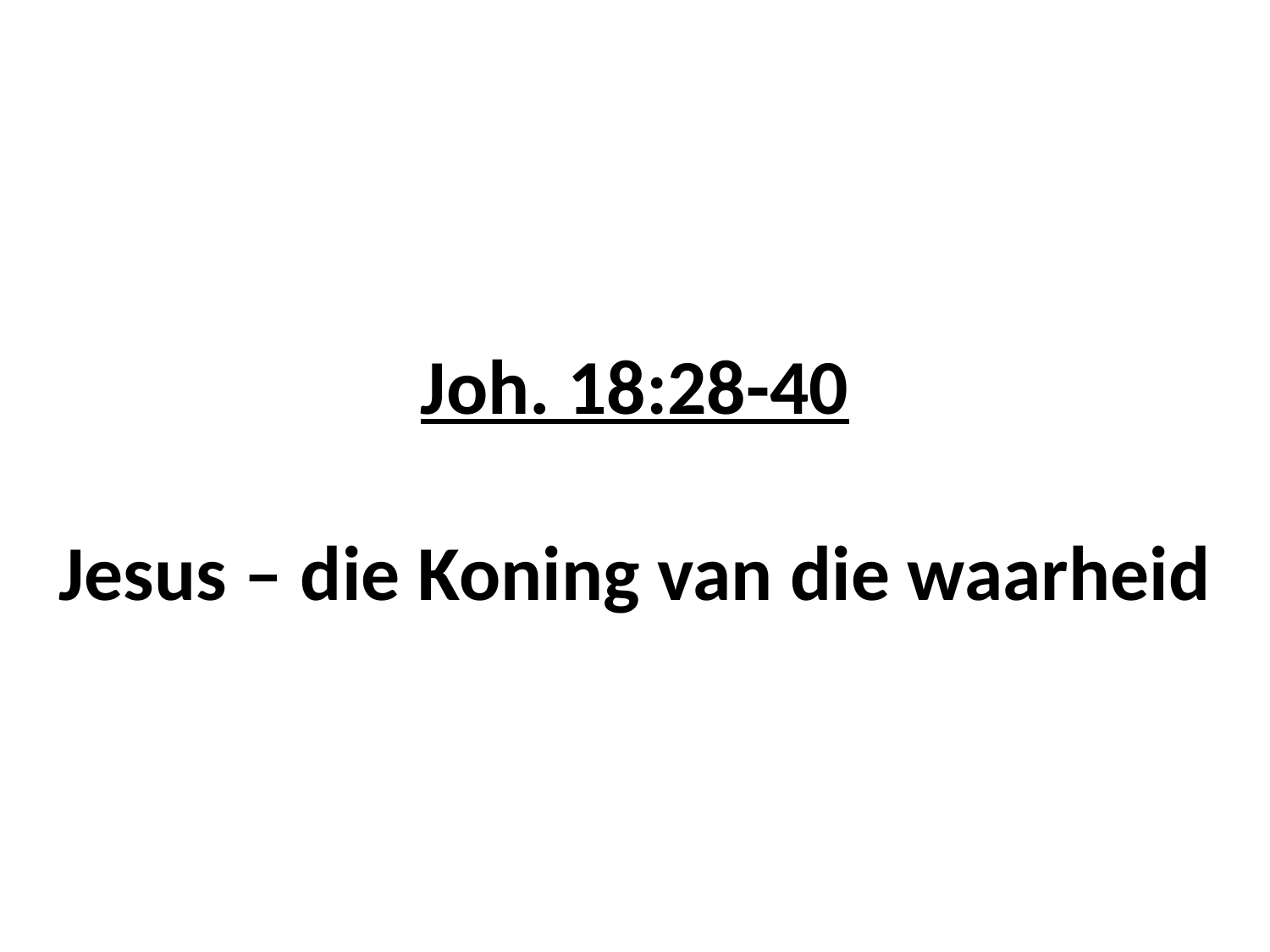

# Joh. 18:28-40 Jesus – die Koning van die waarheid